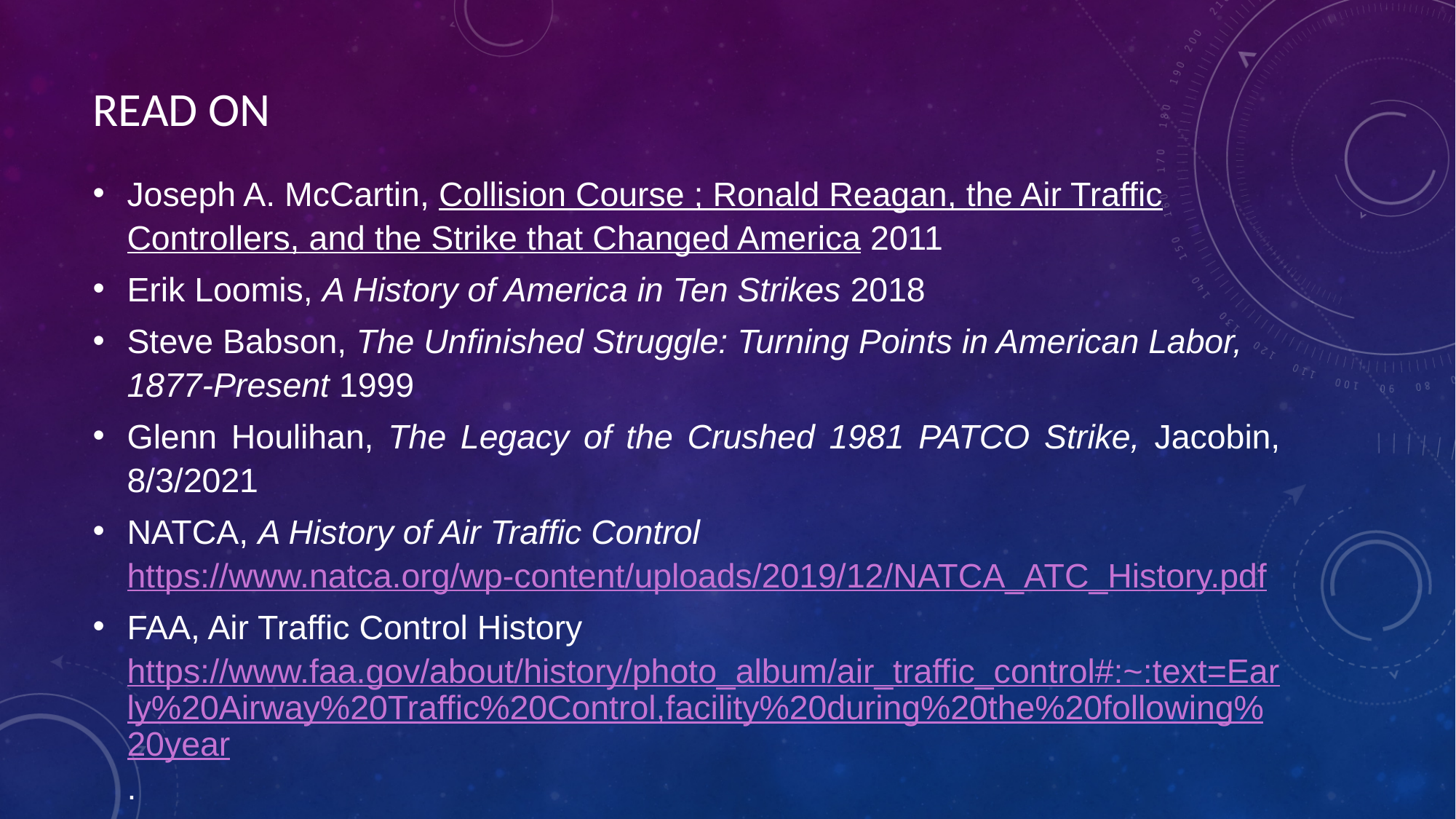

# Read on
Joseph A. McCartin, Collision Course ; Ronald Reagan, the Air Traffic Controllers, and the Strike that Changed America 2011
Erik Loomis, A History of America in Ten Strikes 2018
Steve Babson, The Unfinished Struggle: Turning Points in American Labor, 1877-Present 1999
Glenn Houlihan, The Legacy of the Crushed 1981 PATCO Strike, Jacobin, 8/3/2021
NATCA, A History of Air Traffic Control https://www.natca.org/wp-content/uploads/2019/12/NATCA_ATC_History.pdf
FAA, Air Traffic Control History https://www.faa.gov/about/history/photo_album/air_traffic_control#:~:text=Early%20Airway%20Traffic%20Control,facility%20during%20the%20following%20year.